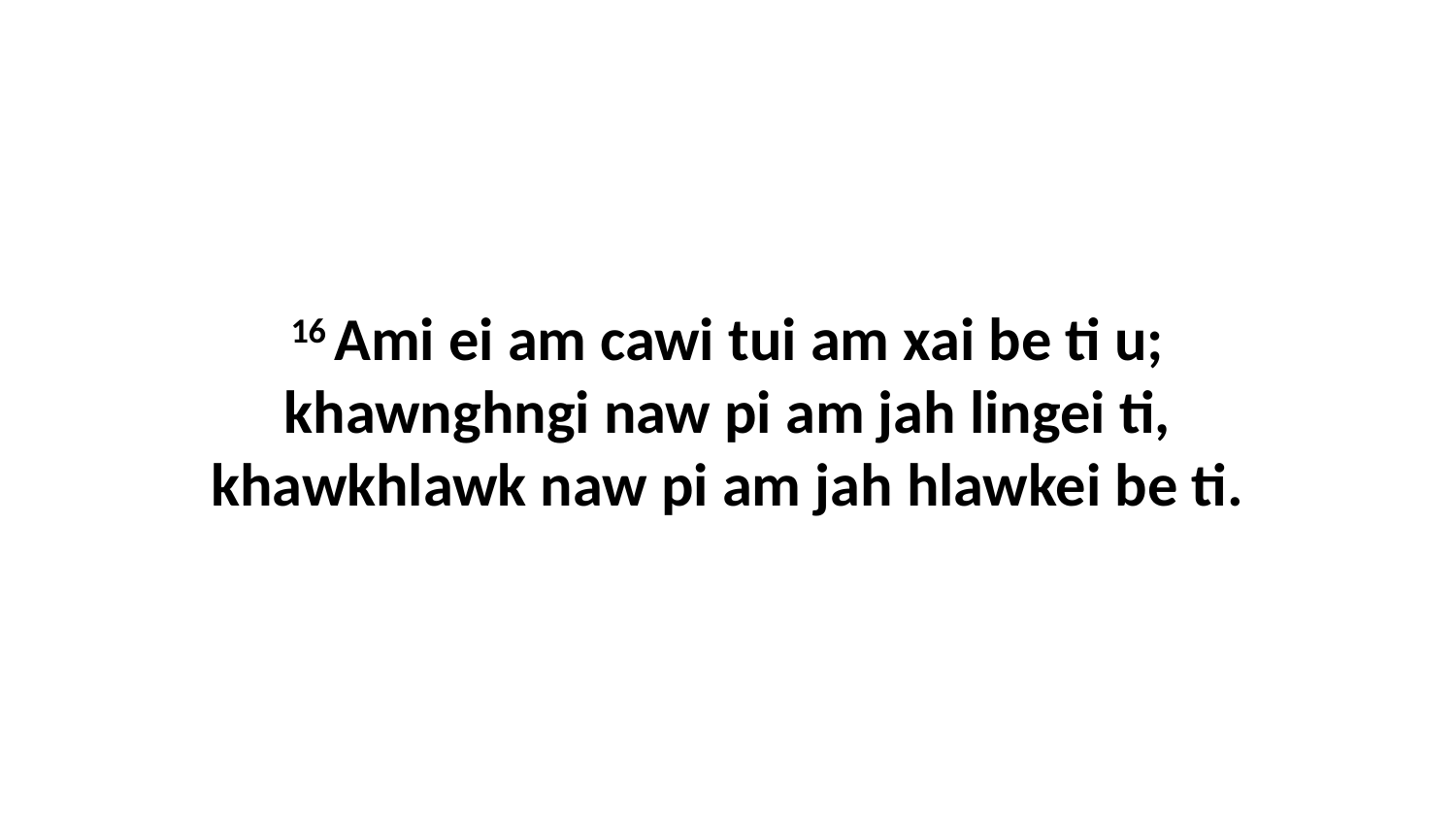

16 Ami ei am cawi tui am xai be ti u; khawnghngi naw pi am jah lingei ti, khawkhlawk naw pi am jah hlawkei be ti.